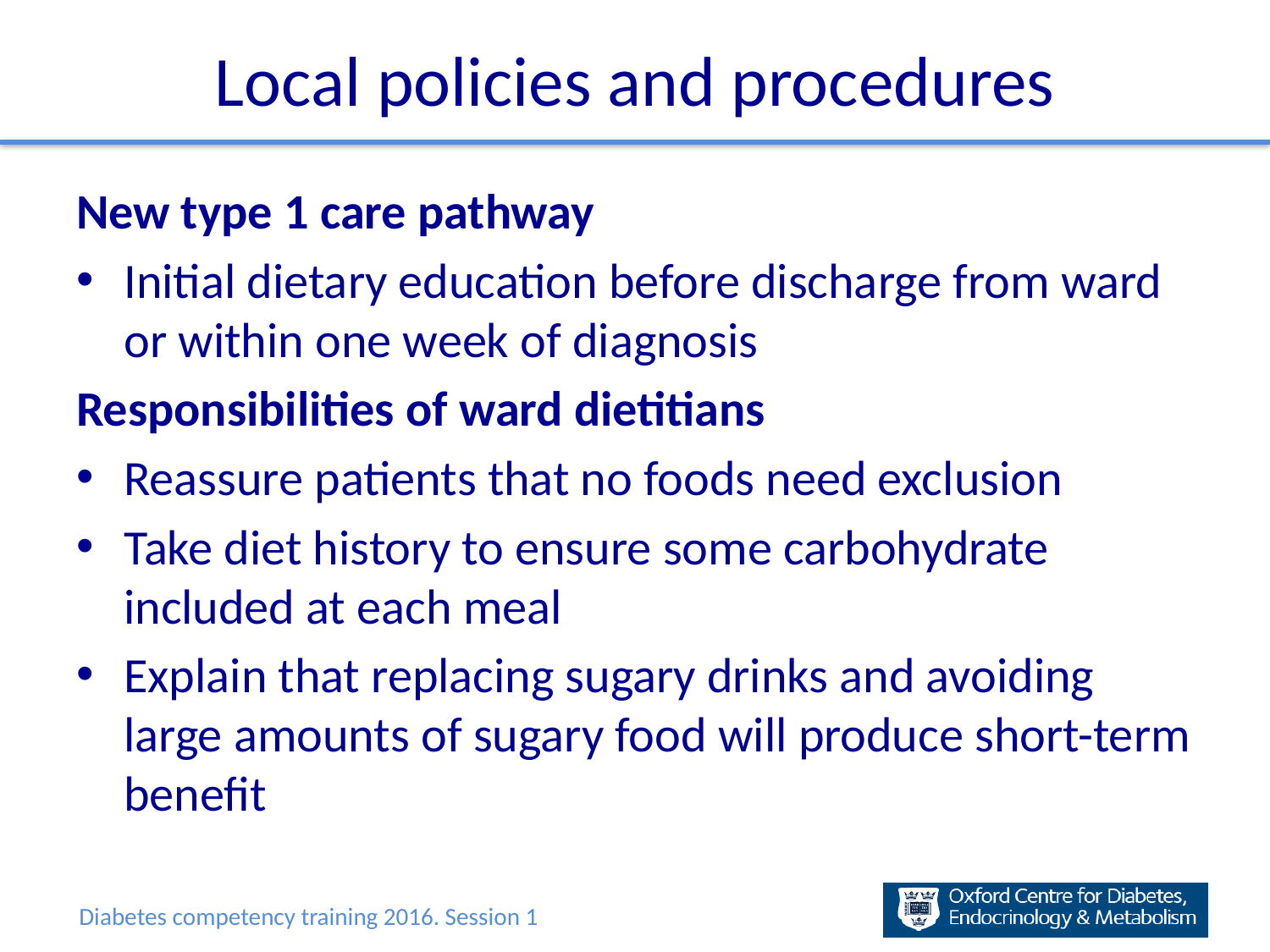

# Local policies and procedures
New type 1 care pathway
Initial dietary education before discharge from ward or within one week of diagnosis
Responsibilities of ward dietitians
Reassure patients that no foods need exclusion
Take diet history to ensure some carbohydrate included at each meal
Explain that replacing sugary drinks and avoiding large amounts of sugary food will produce short-term benefit